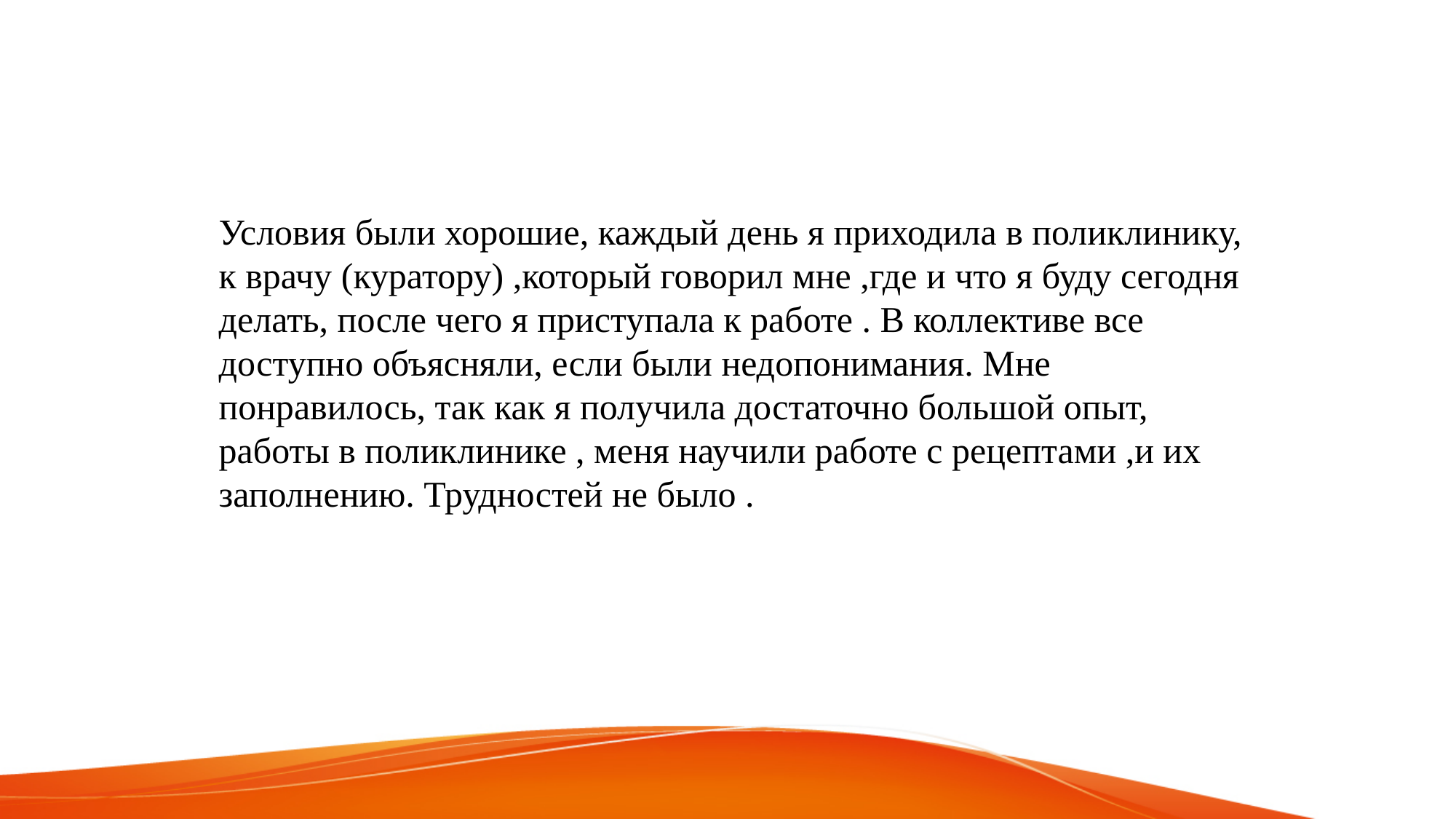

Условия были хорошие, каждый день я приходила в поликлинику,  к врачу (куратору) ,который говорил мне ,где и что я буду сегодня делать, после чего я приступала к работе . В коллективе все доступно объясняли, если были недопонимания. Мне понравилось, так как я получила достаточно большой опыт, работы в поликлинике , меня научили работе с рецептами ,и их заполнению. Трудностей не было .